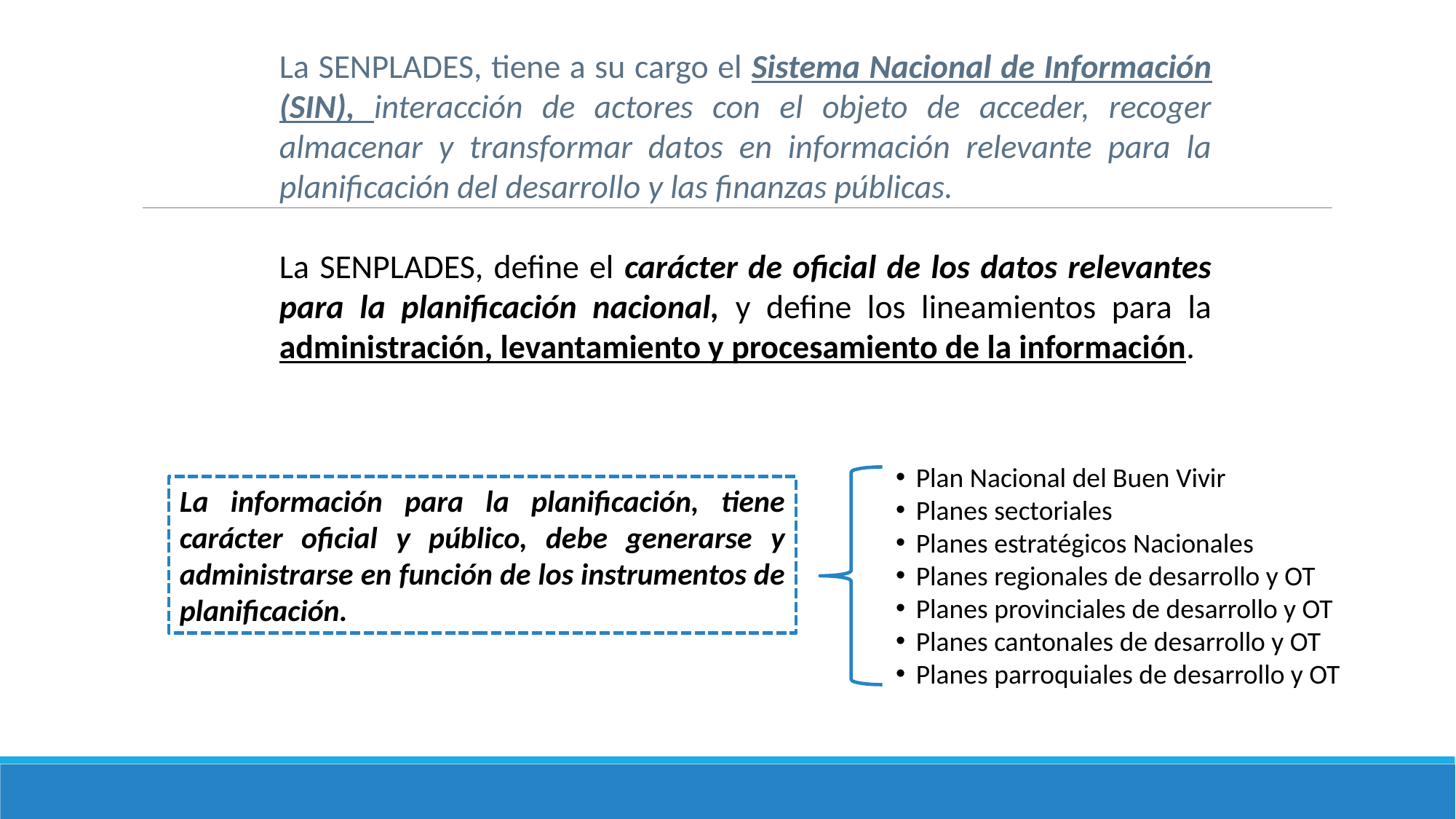

La SENPLADES, tiene a su cargo el Sistema Nacional de Información (SIN), interacción de actores con el objeto de acceder, recoger almacenar y transformar datos en información relevante para la planificación del desarrollo y las finanzas públicas.

La SENPLADES, define el carácter de oficial de los datos relevantes para la planificación nacional, y define los lineamientos para la administración, levantamiento y procesamiento de la información.

Plan Nacional del Buen Vivir
Planes sectoriales
Planes estratégicos Nacionales
Planes regionales de desarrollo y OT
Planes provinciales de desarrollo y OT
Planes cantonales de desarrollo y OT
Planes parroquiales de desarrollo y OT

La información para la planificación, tiene carácter oficial y público, debe generarse y administrarse en función de los instrumentos de planificación.